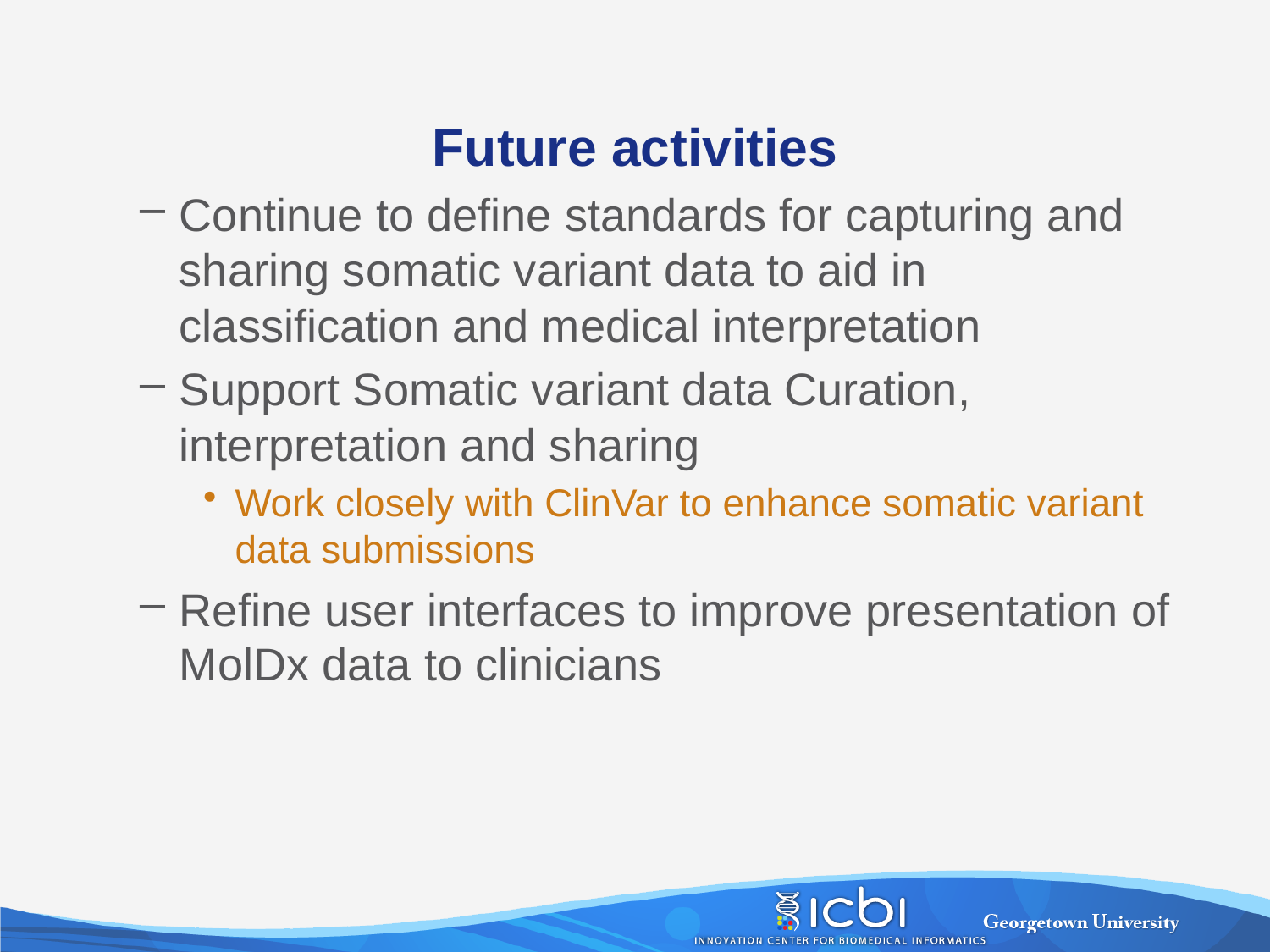

Future activities
Continue to define standards for capturing and sharing somatic variant data to aid in classification and medical interpretation
Support Somatic variant data Curation, interpretation and sharing
Work closely with ClinVar to enhance somatic variant data submissions
Refine user interfaces to improve presentation of MolDx data to clinicians